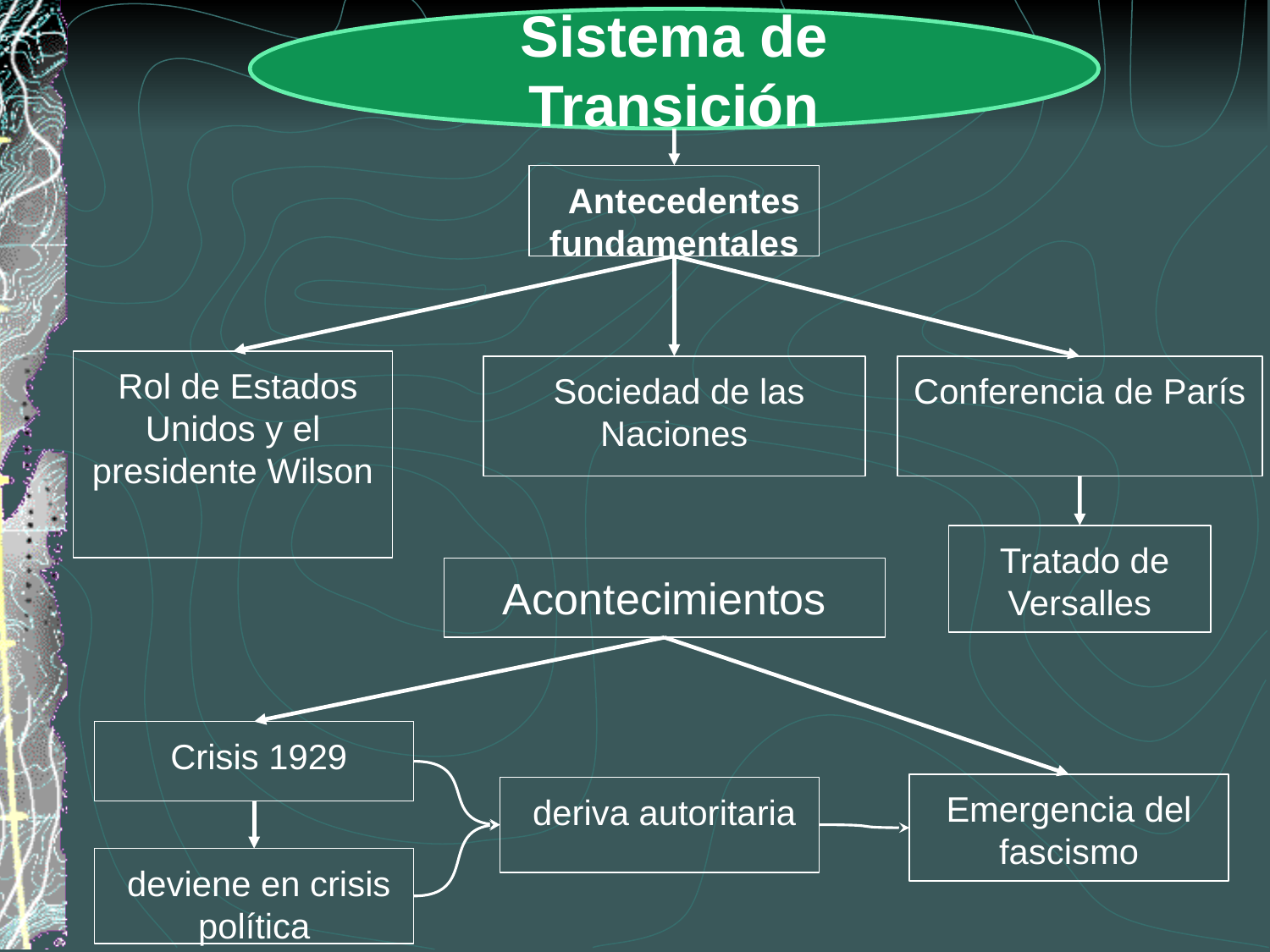

Sistema de Transición

  Antecedentes fundamentales
 Rol de Estados Unidos y el presidente Wilson
Conferencia de París

 Sociedad de las Naciones
 Tratado de Versalles
Acontecimientos

 Crisis 1929
Emergencia del fascismo
 deriva autoritaria
 deviene en crisis política